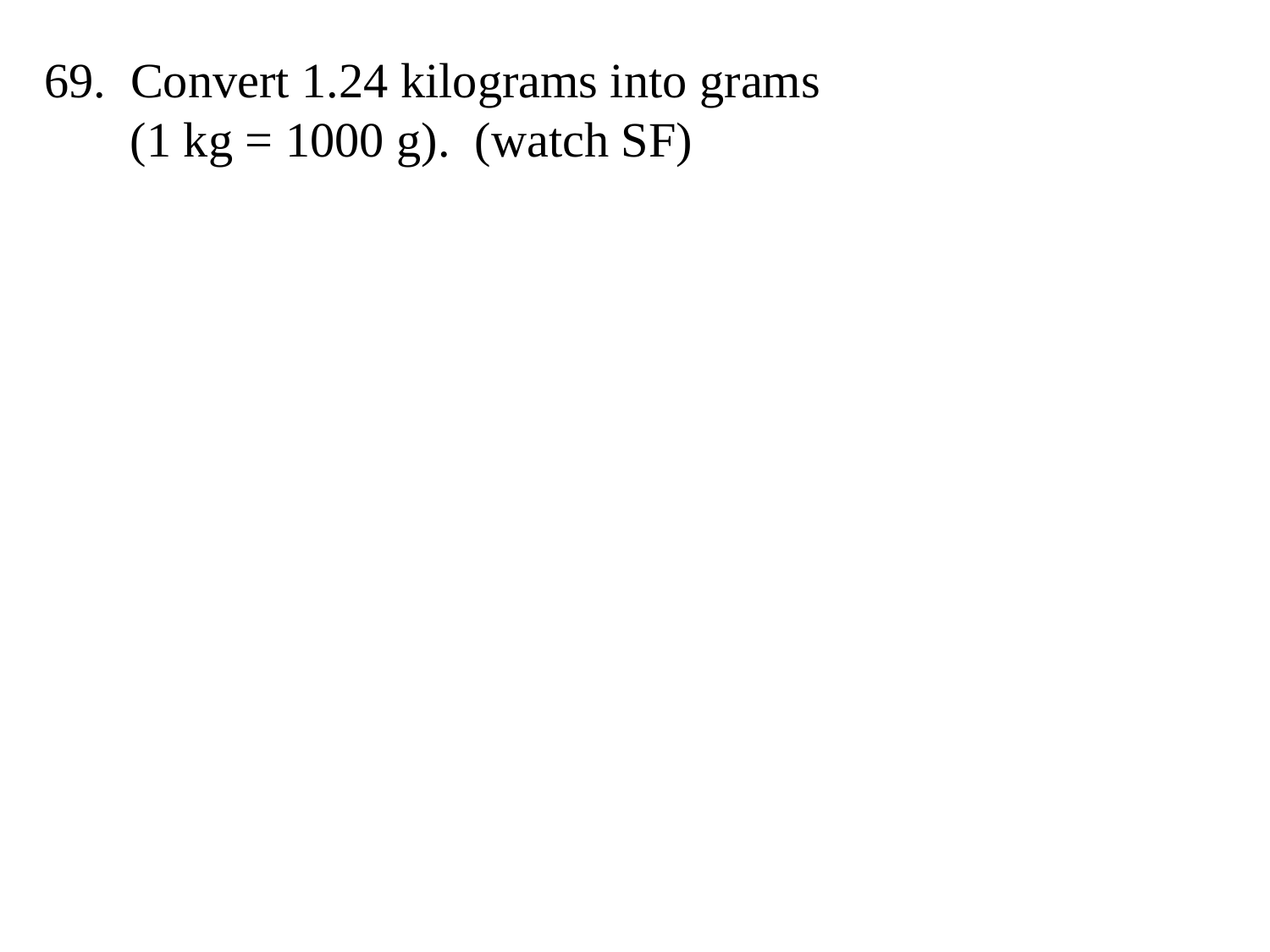

69.  Convert 1.24 kilograms into grams
       (1 kg = 1000 g).  (watch SF)